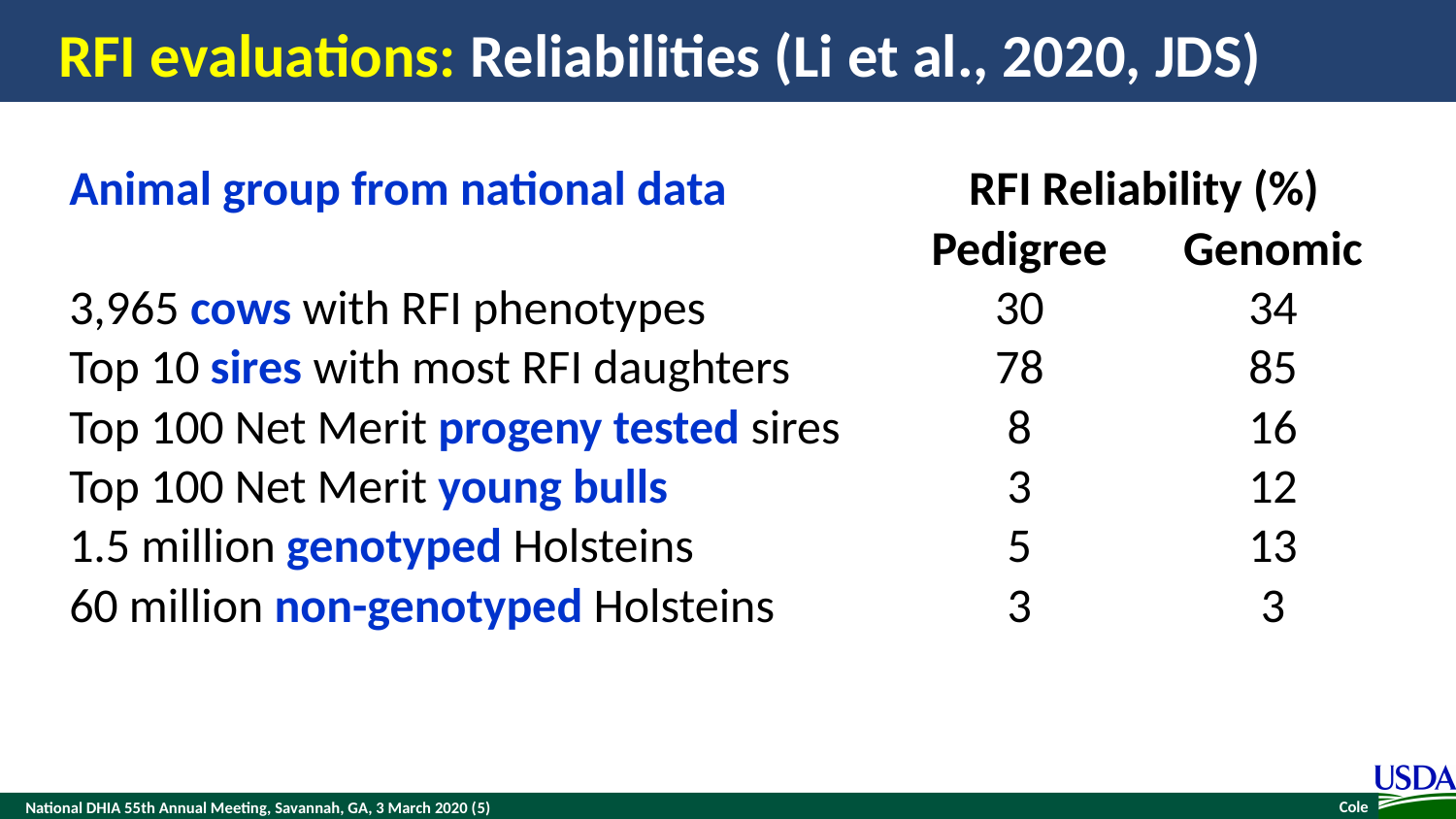

# RFI evaluations: Reliabilities (Li et al., 2020, JDS)
| Animal group from national data | RFI Reliability (%) |  |
| --- | --- | --- |
|  | Pedigree | Genomic |
| 3,965 cows with RFI phenotypes | 30 | 34 |
| Top 10 sires with most RFI daughters | 78 | 85 |
| Top 100 Net Merit progeny tested sires | 8 | 16 |
| Top 100 Net Merit young bulls | 3 | 12 |
| 1.5 million genotyped Holsteins | 5 | 13 |
| 60 million non-genotyped Holsteins | 3 | 3 |